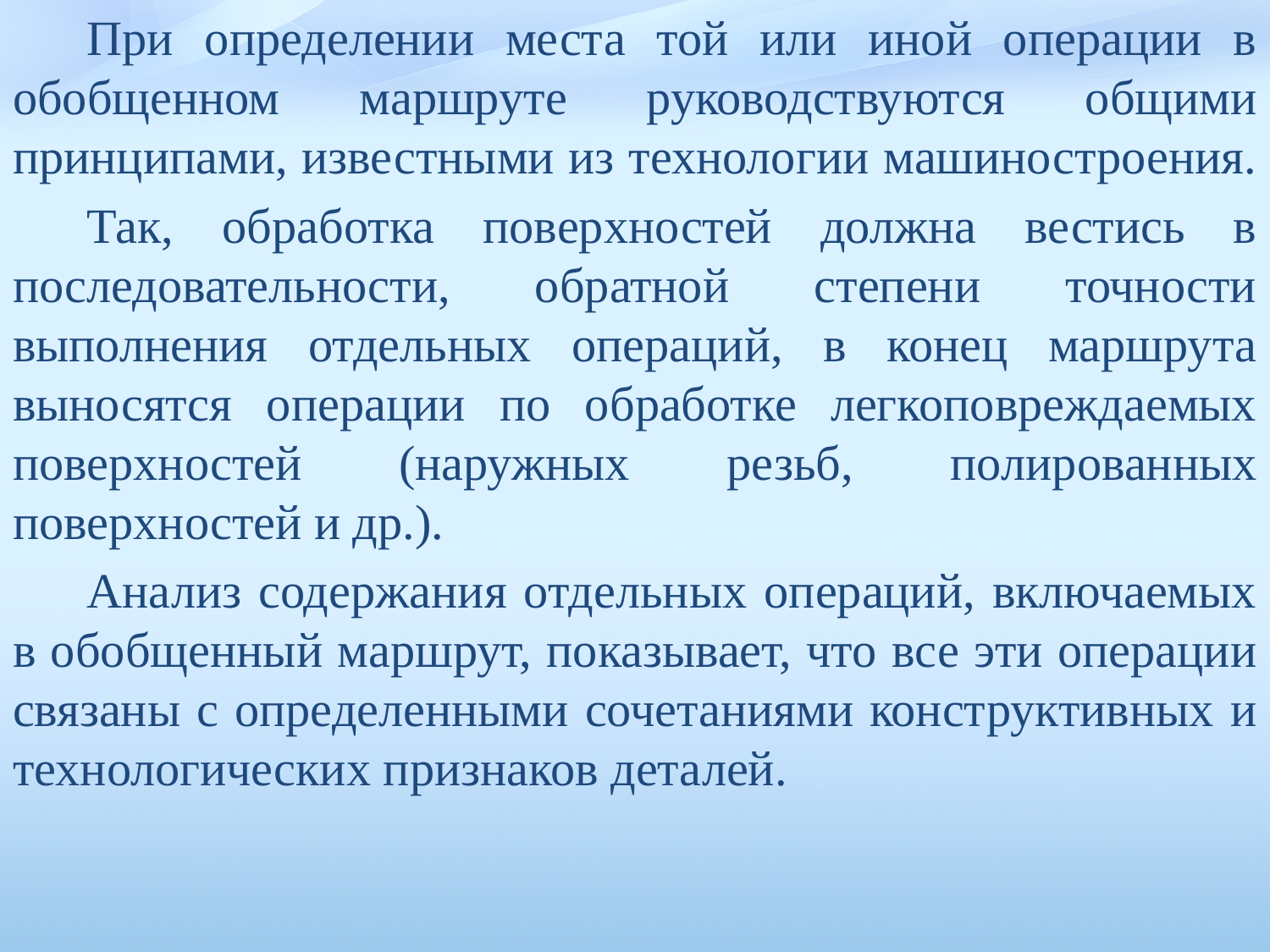

При определении места той или иной операции в обобщенном маршруте руководствуются общими принципами, известными из технологии машиностроения.
Так, обработка поверхностей должна вестись в последовательности, обратной степени точности выполнения отдельных операций, в конец маршрута выносятся операции по обработке легкоповреждаемых поверхностей (наружных резьб, поли­рованных поверхностей и др.).
Анализ содержания отдельных операций, включаемых в обобщен­ный маршрут, показывает, что все эти операции связаны с опре­деленными сочетаниями конструктивных и технологических призна­ков деталей.